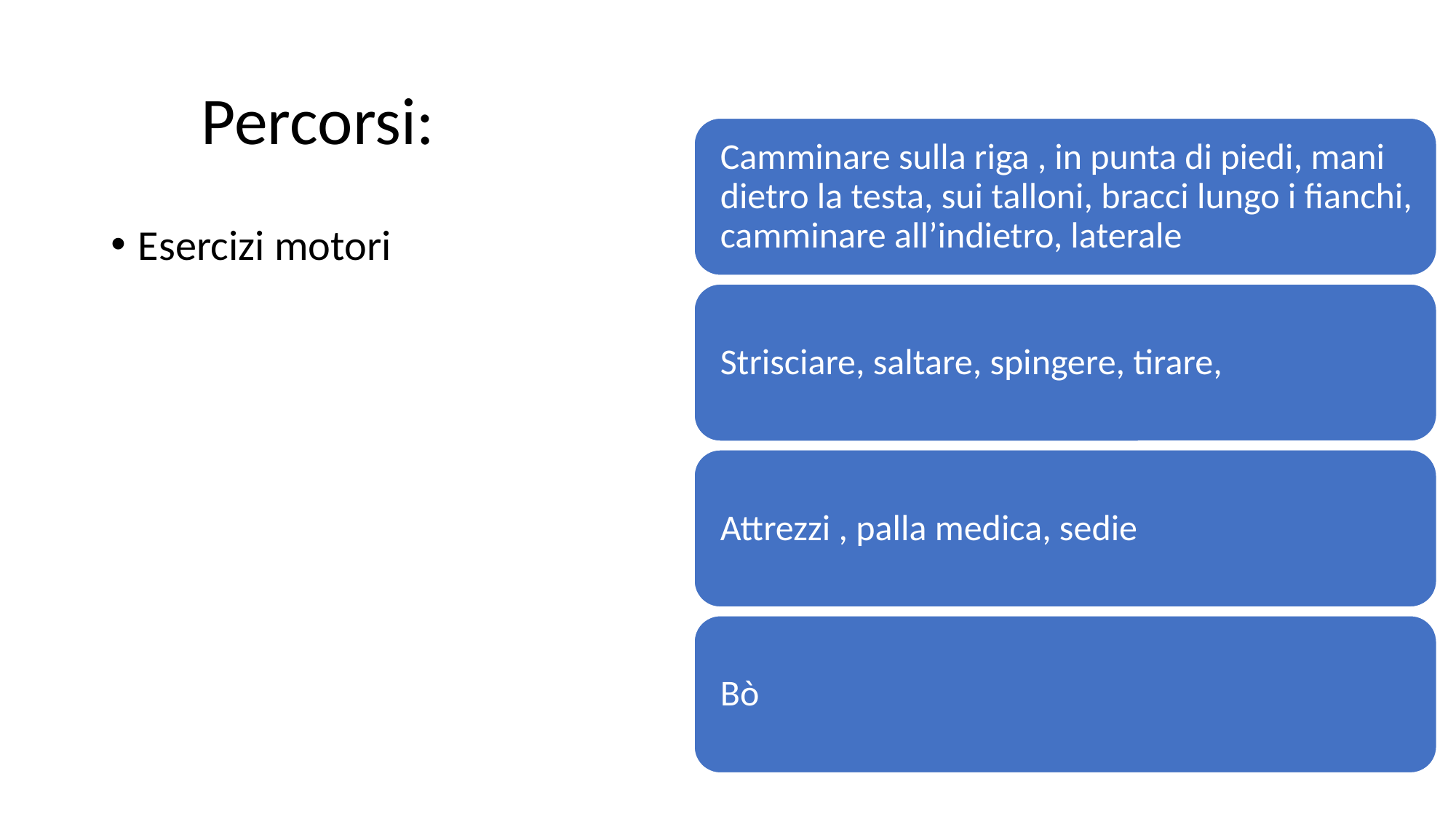

# Percorsi:
Camminare sulla riga , in punta di piedi, mani dietro la testa, sui talloni, bracci lungo i fianchi, camminare all’indietro, laterale
Strisciare, saltare, spingere, tirare,
Attrezzi , palla medica, sedie
Bò
Esercizi motori